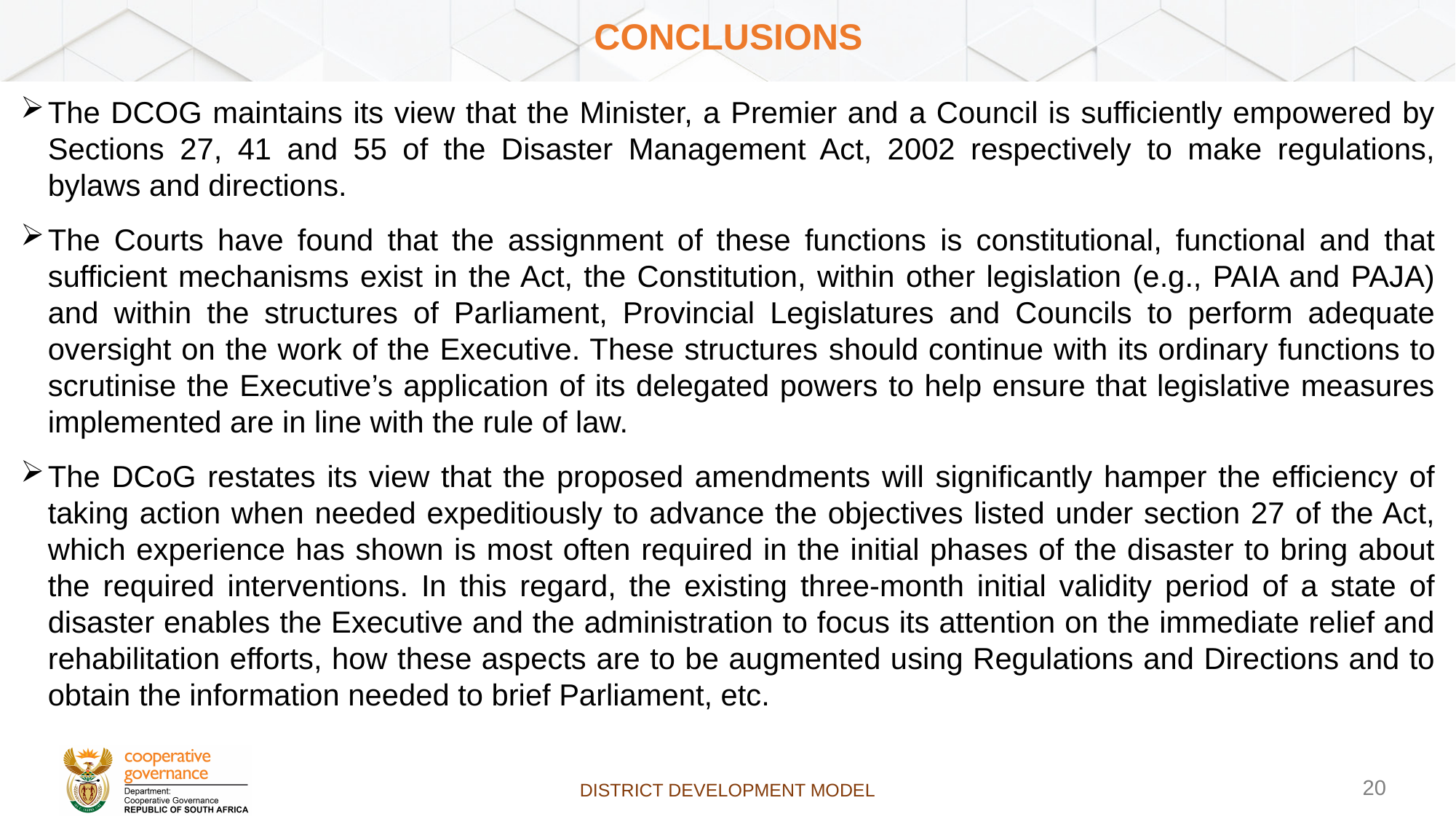

# Conclusions
The DCOG maintains its view that the Minister, a Premier and a Council is sufficiently empowered by Sections 27, 41 and 55 of the Disaster Management Act, 2002 respectively to make regulations, bylaws and directions.
The Courts have found that the assignment of these functions is constitutional, functional and that sufficient mechanisms exist in the Act, the Constitution, within other legislation (e.g., PAIA and PAJA) and within the structures of Parliament, Provincial Legislatures and Councils to perform adequate oversight on the work of the Executive. These structures should continue with its ordinary functions to scrutinise the Executive’s application of its delegated powers to help ensure that legislative measures implemented are in line with the rule of law.
The DCoG restates its view that the proposed amendments will significantly hamper the efficiency of taking action when needed expeditiously to advance the objectives listed under section 27 of the Act, which experience has shown is most often required in the initial phases of the disaster to bring about the required interventions. In this regard, the existing three-month initial validity period of a state of disaster enables the Executive and the administration to focus its attention on the immediate relief and rehabilitation efforts, how these aspects are to be augmented using Regulations and Directions and to obtain the information needed to brief Parliament, etc.